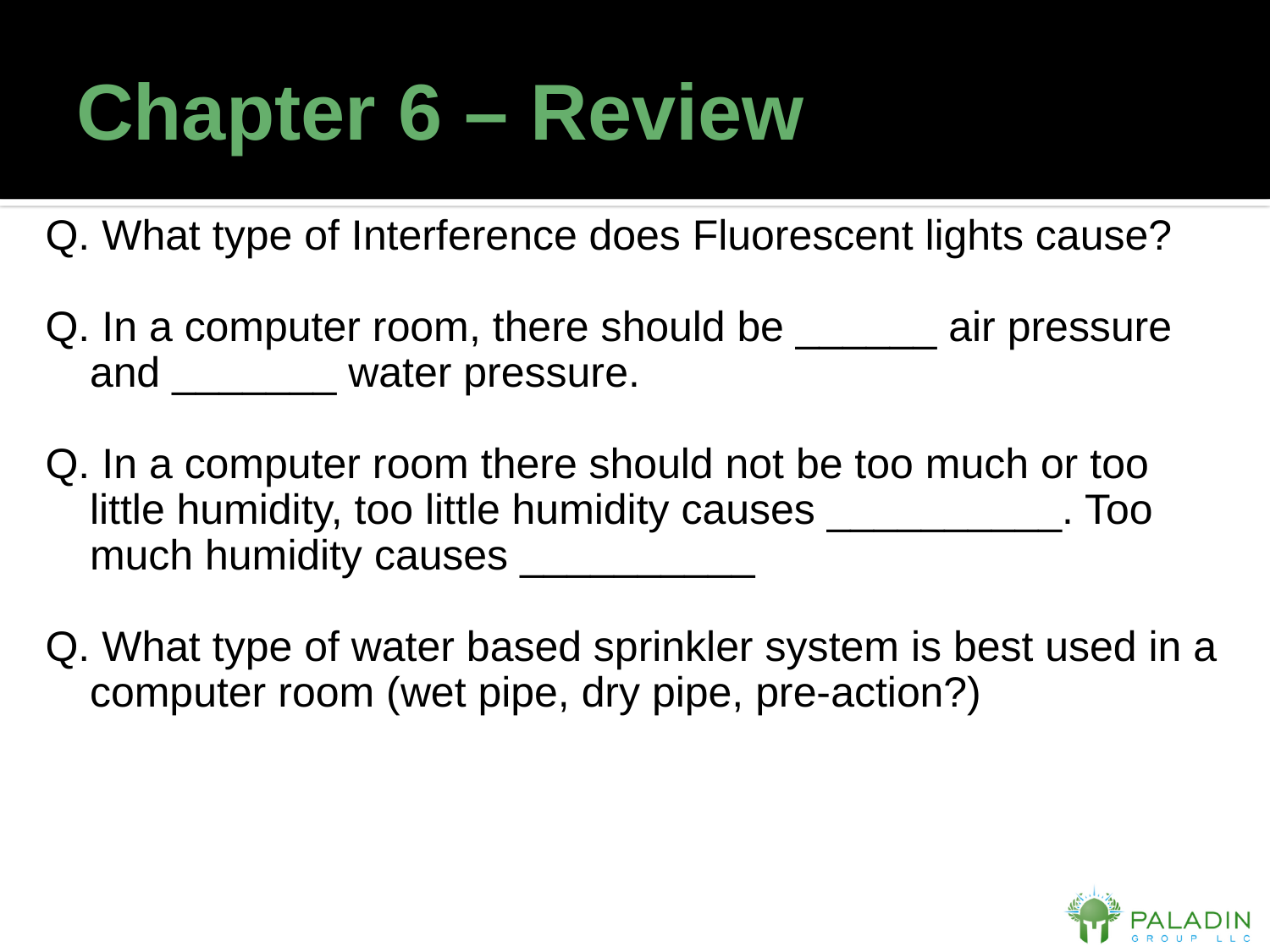

# Chapter 6 – Review
Q. What type of Interference does Fluorescent lights cause?

Q. In a computer room, there should be ______ air pressure and _______ water pressure.

Q. In a computer room there should not be too much or too little humidity, too little humidity causes __________. Too much humidity causes __________

Q. What type of water based sprinkler system is best used in a computer room (wet pipe, dry pipe, pre-action?)